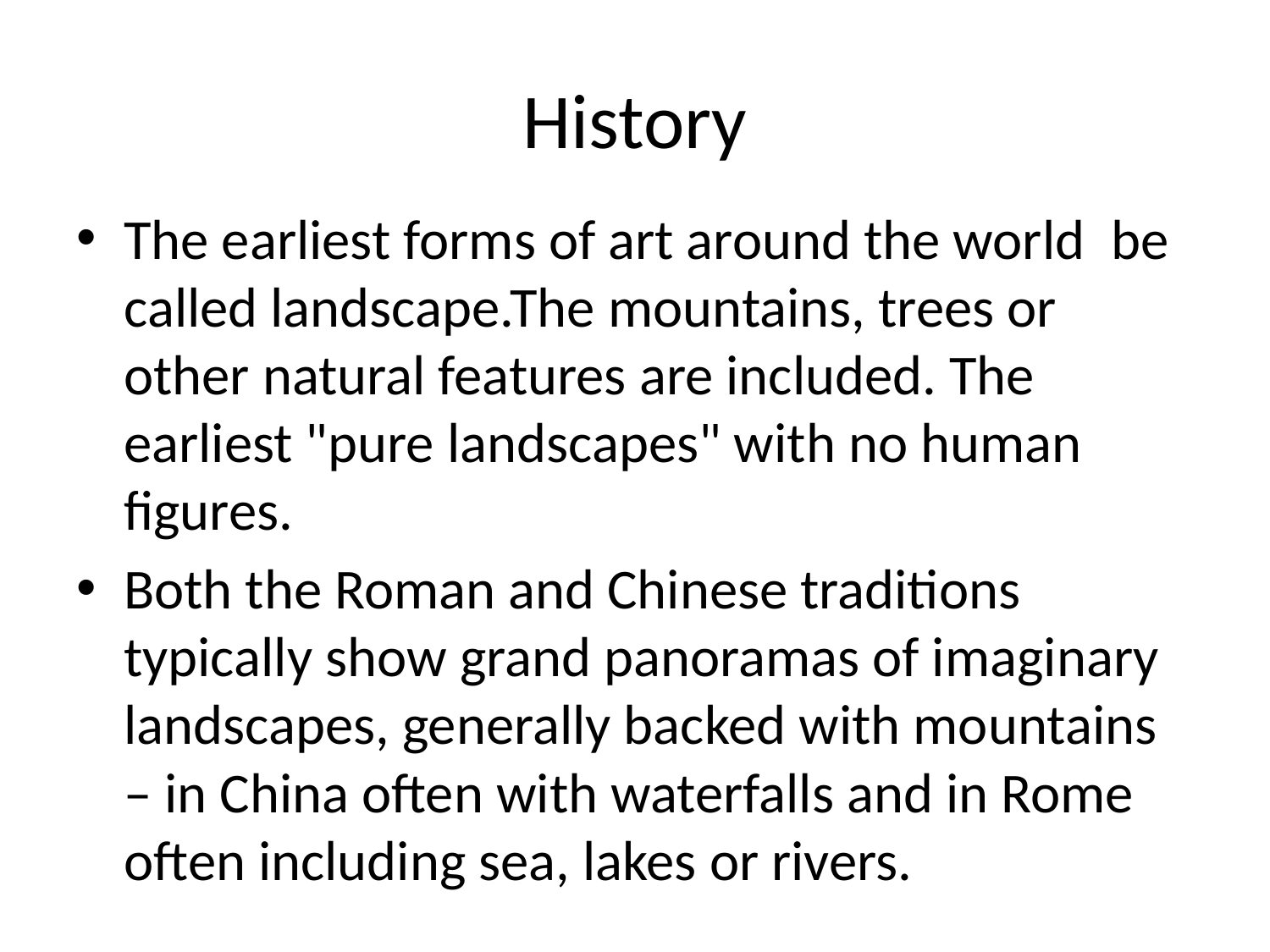

# History
The earliest forms of art around the world  be called landscape.The mountains, trees or other natural features are included. The earliest "pure landscapes" with no human figures.
Both the Roman and Chinese traditions typically show grand panoramas of imaginary landscapes, generally backed with mountains – in China often with waterfalls and in Rome often including sea, lakes or rivers.